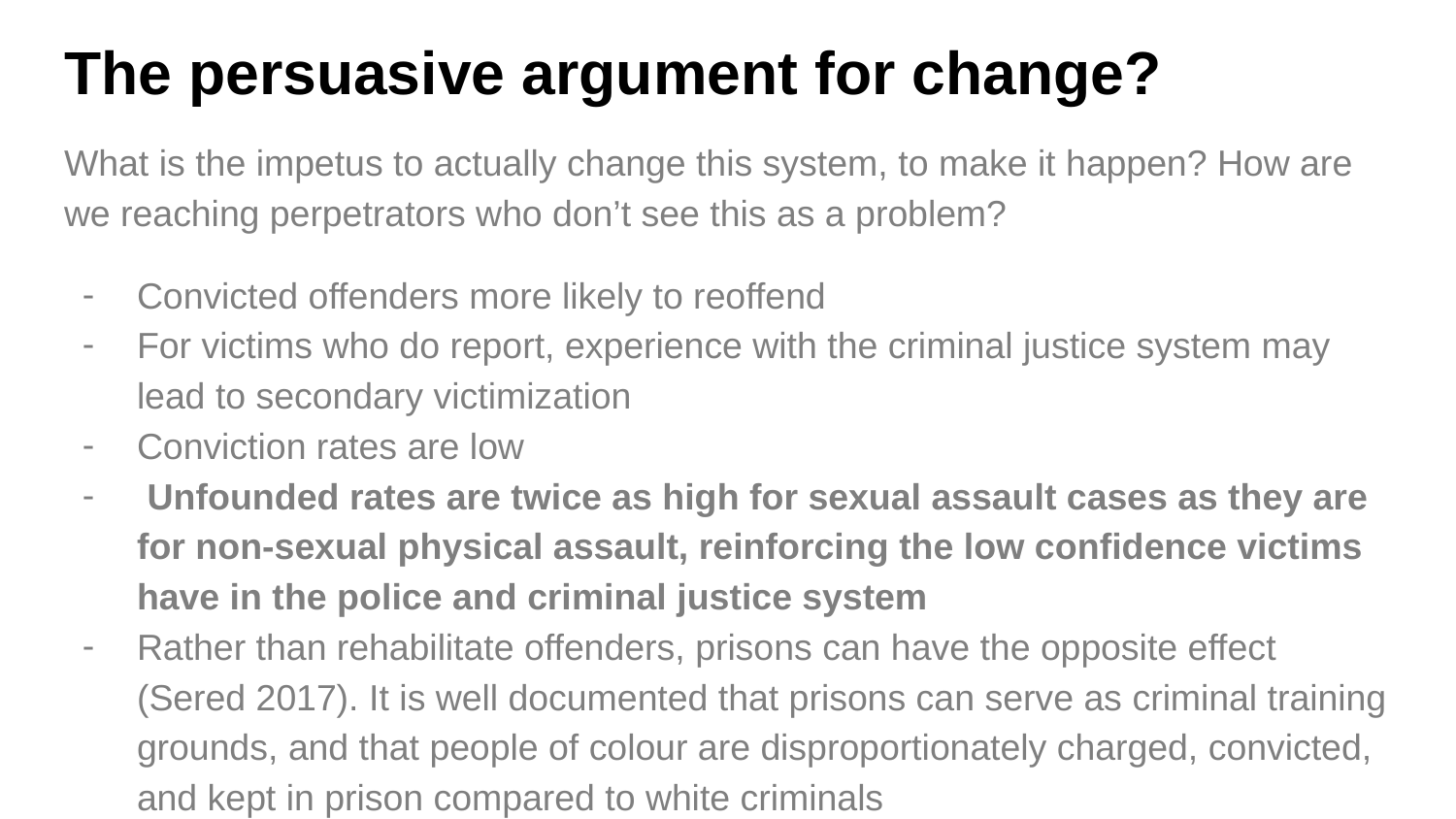

# The persuasive argument for change?
What is the impetus to actually change this system, to make it happen? How are we reaching perpetrators who don’t see this as a problem?
Convicted offenders more likely to reoffend
For victims who do report, experience with the criminal justice system may lead to secondary victimization
Conviction rates are low
 Unfounded rates are twice as high for sexual assault cases as they are for non-sexual physical assault, reinforcing the low confidence victims have in the police and criminal justice system
Rather than rehabilitate offenders, prisons can have the opposite effect (Sered 2017). It is well documented that prisons can serve as criminal training grounds, and that people of colour are disproportionately charged, convicted, and kept in prison compared to white criminals